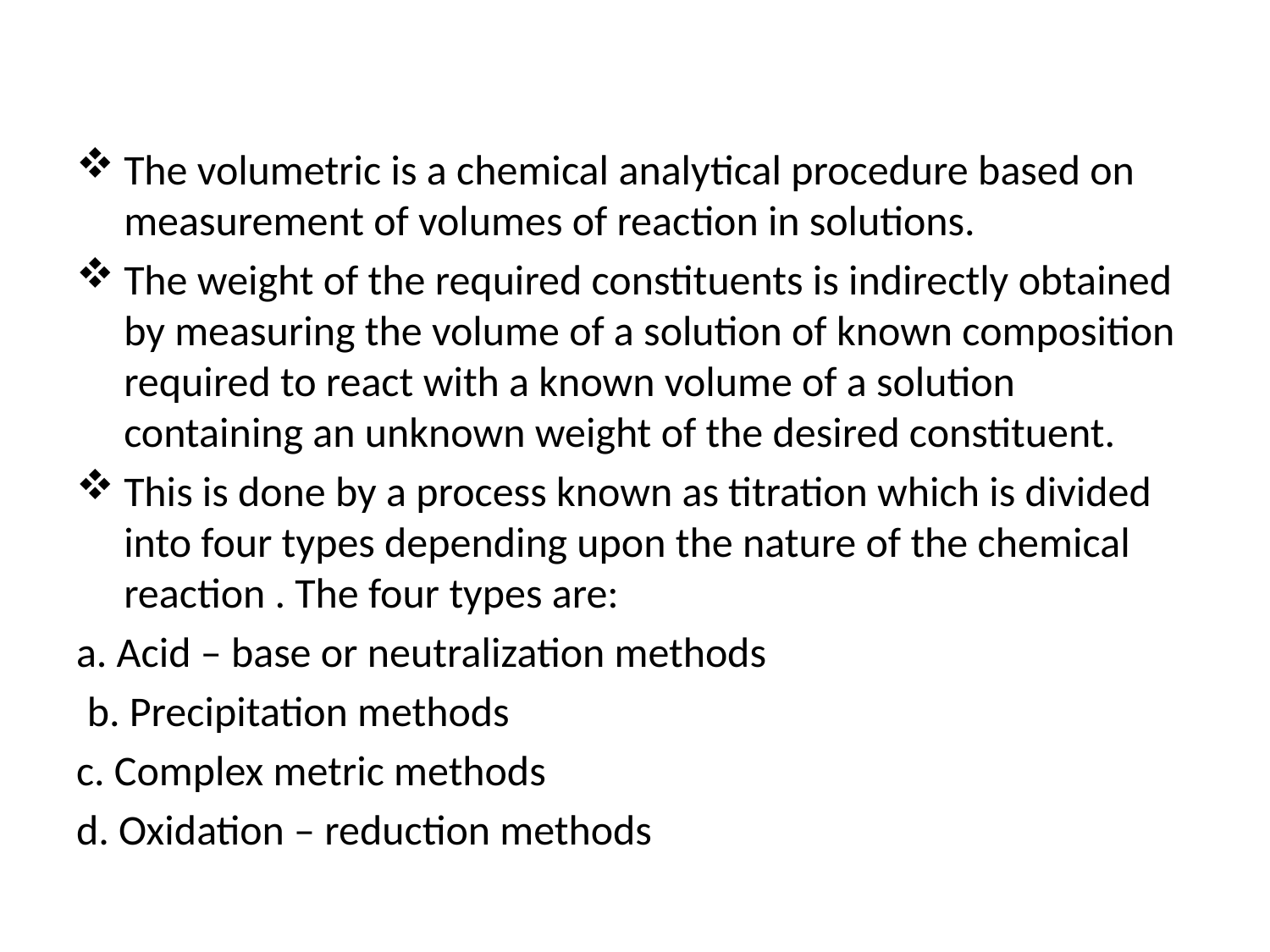

The volumetric is a chemical analytical procedure based on measurement of volumes of reaction in solutions.
The weight of the required constituents is indirectly obtained by measuring the volume of a solution of known composition required to react with a known volume of a solution containing an unknown weight of the desired constituent.
This is done by a process known as titration which is divided into four types depending upon the nature of the chemical reaction . The four types are:
 a. Acid – base or neutralization methods
 b. Precipitation methods
c. Complex metric methods
d. Oxidation – reduction methods